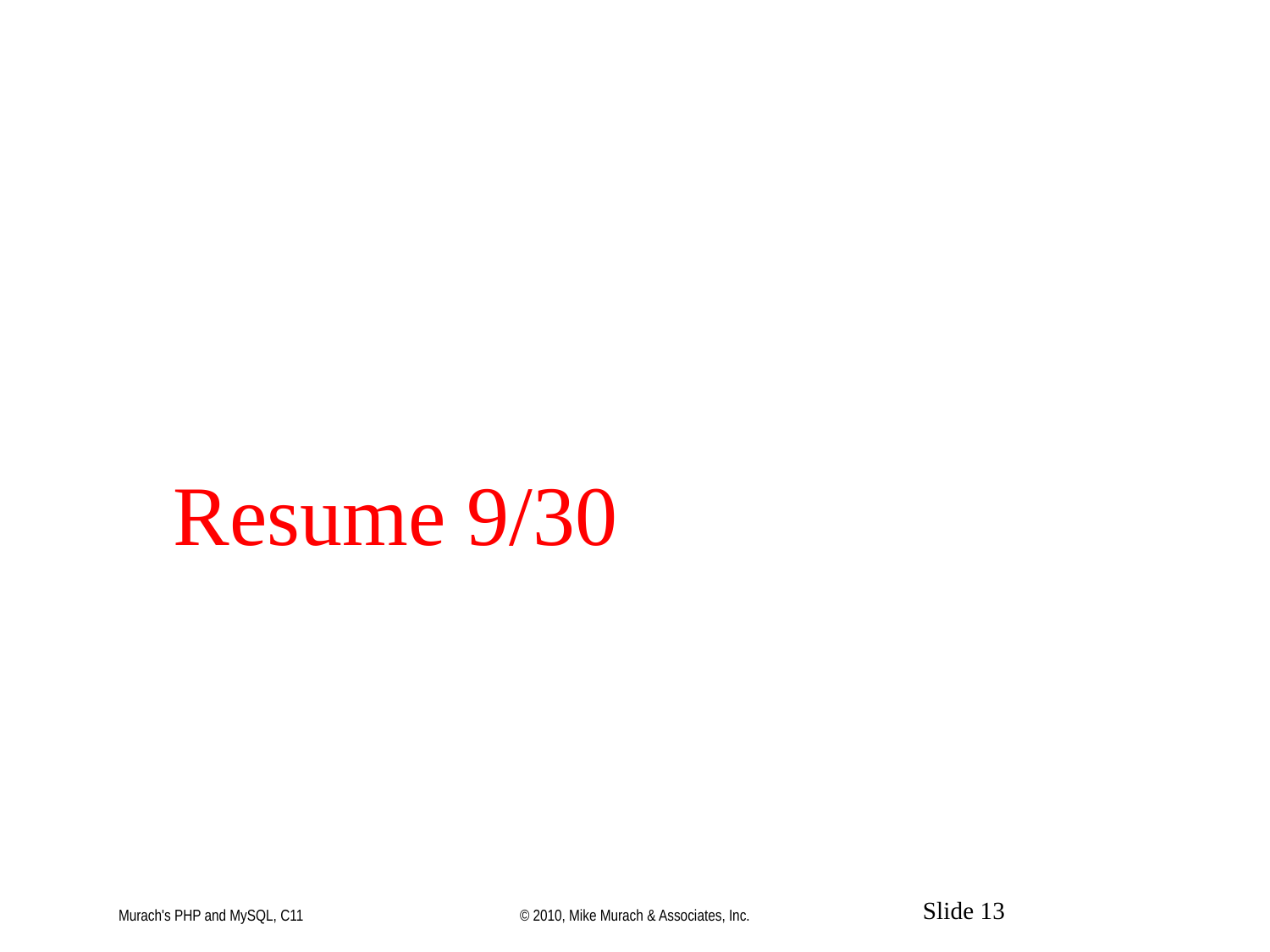

Resume 9/30
Murach's PHP and MySQL, C11
© 2010, Mike Murach & Associates, Inc.

Slide 13